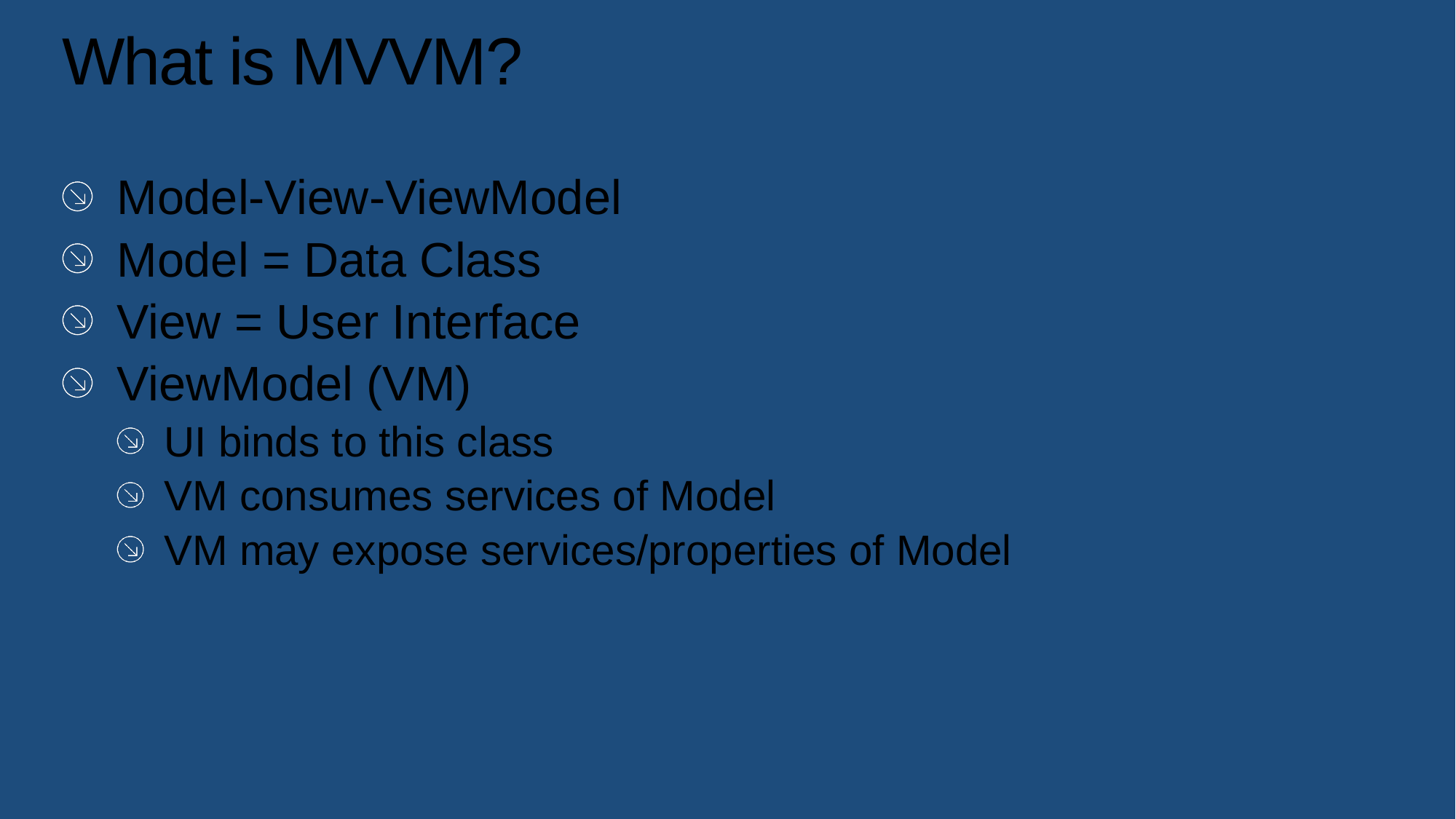

# What is MVVM?
Model-View-ViewModel
Model = Data Class
View = User Interface
ViewModel (VM)
UI binds to this class
VM consumes services of Model
VM may expose services/properties of Model